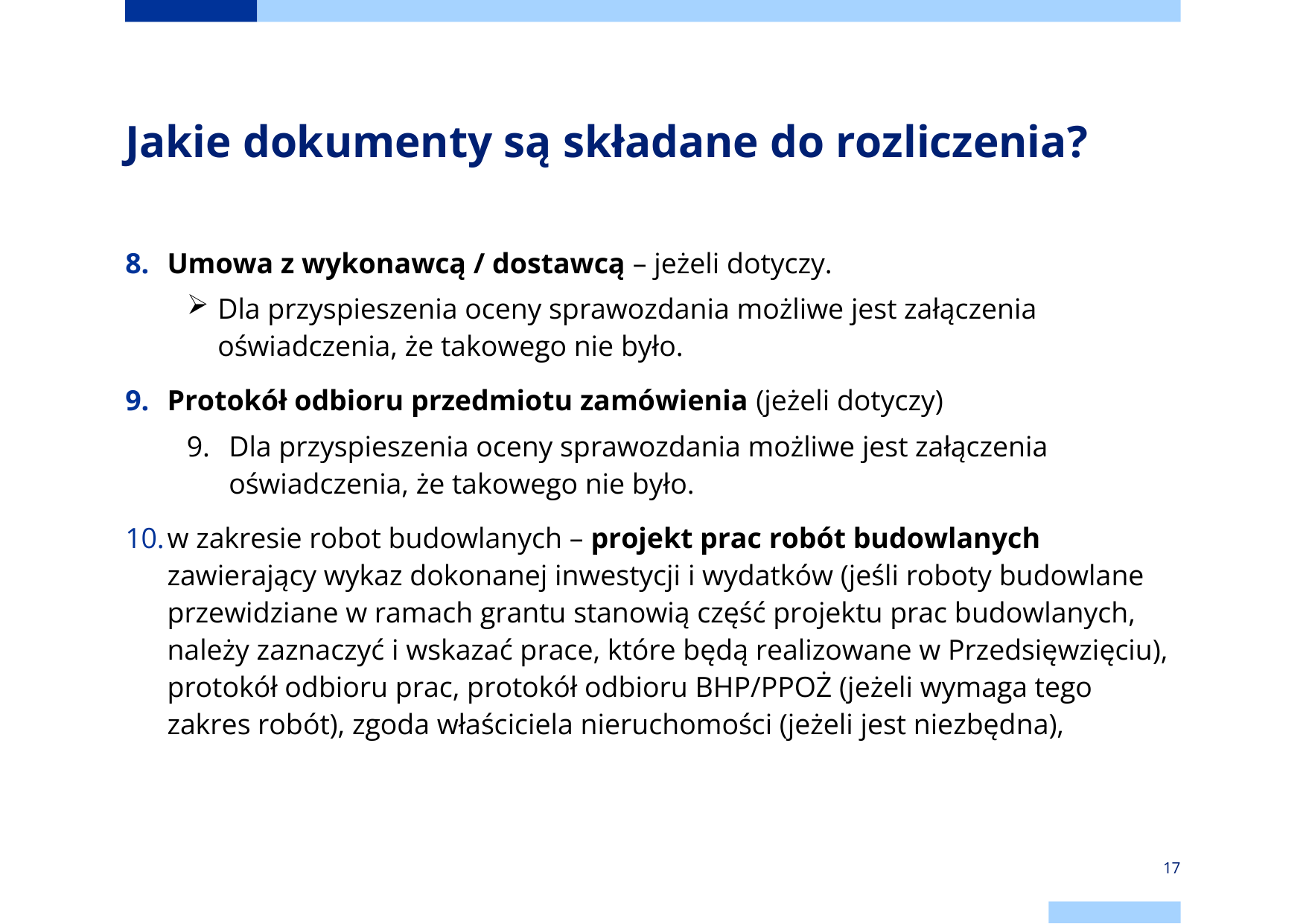

# Jakie dokumenty są składane do rozliczenia?
Umowa z wykonawcą / dostawcą – jeżeli dotyczy.
Dla przyspieszenia oceny sprawozdania możliwe jest załączenia oświadczenia, że takowego nie było.
Protokół odbioru przedmiotu zamówienia (jeżeli dotyczy)
Dla przyspieszenia oceny sprawozdania możliwe jest załączenia oświadczenia, że takowego nie było.
w zakresie robot budowlanych – projekt prac robót budowlanych zawierający wykaz dokonanej inwestycji i wydatków (jeśli roboty budowlane przewidziane w ramach grantu stanowią część projektu prac budowlanych, należy zaznaczyć i wskazać prace, które będą realizowane w Przedsięwzięciu), protokół odbioru prac, protokół odbioru BHP/PPOŻ (jeżeli wymaga tego zakres robót), zgoda właściciela nieruchomości (jeżeli jest niezbędna),
17